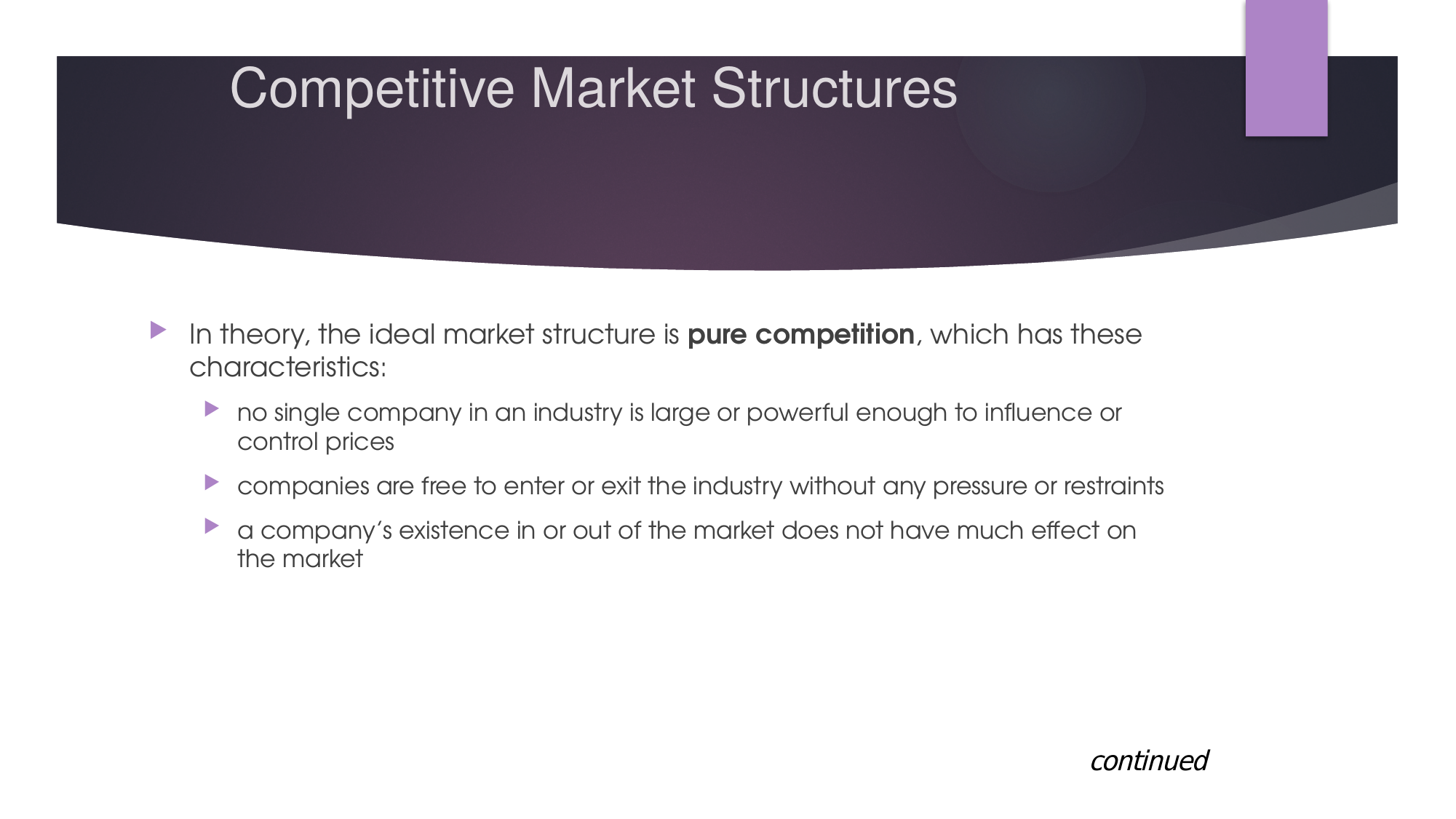

# Competitive Market Structures
In theory, the ideal market structure is pure competition, which has these characteristics:
no single company in an industry is large or powerful enough to influence or control prices
companies are free to enter or exit the industry without any pressure or restraints
a company’s existence in or out of the market does not have much effect on the market
continued